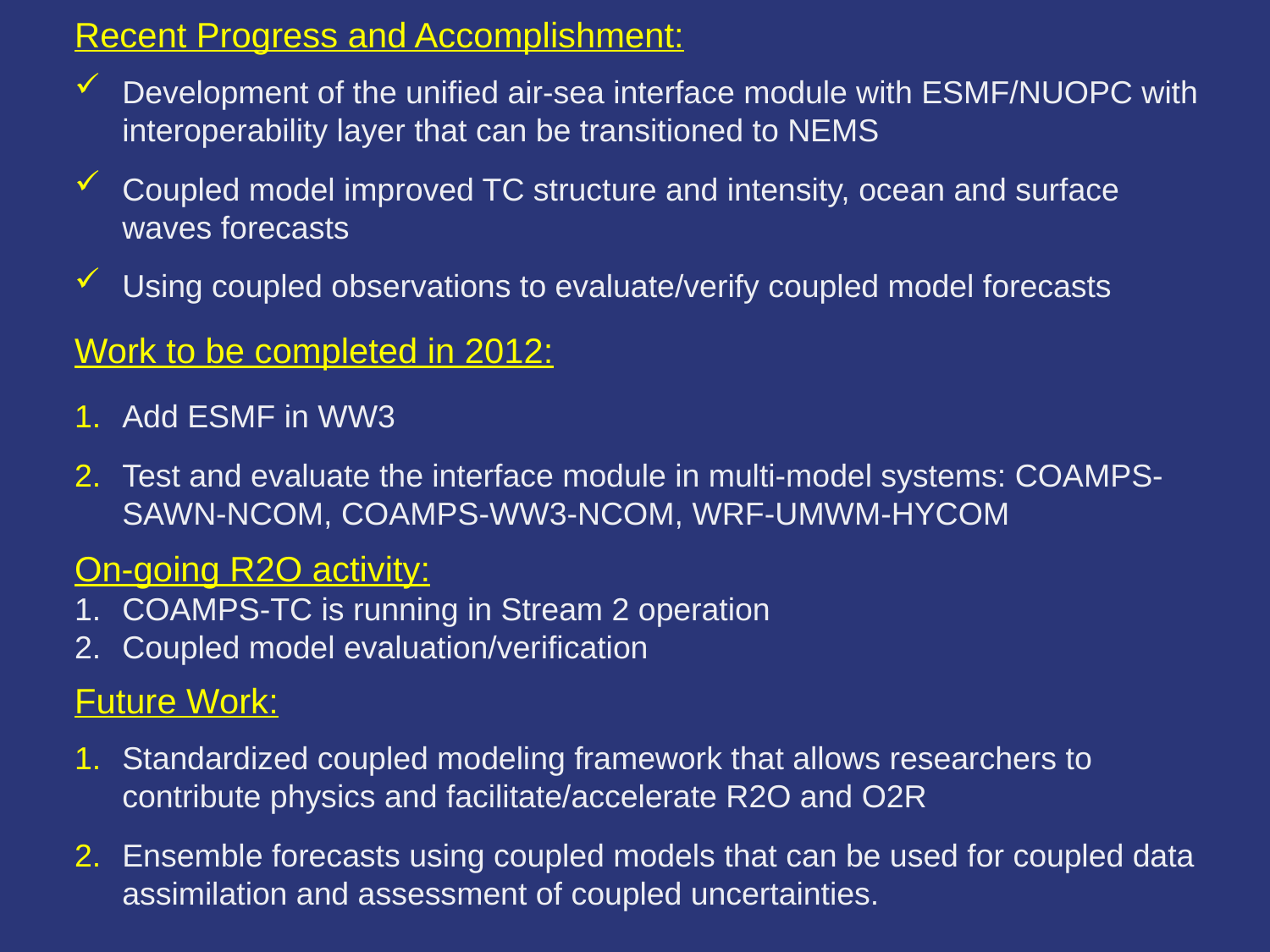

Recent Progress and Accomplishment:

Development of the unified air-sea interface module with ESMF/NUOPC with interoperability layer that can be transitioned to NEMS
Coupled model improved TC structure and intensity, ocean and surface waves forecasts
Using coupled observations to evaluate/verify coupled model forecasts
Work to be completed in 2012:

Add ESMF in WW3
Test and evaluate the interface module in multi-model systems: COAMPS-SAWN-NCOM, COAMPS-WW3-NCOM, WRF-UMWM-HYCOM
On-going R2O activity:
COAMPS-TC is running in Stream 2 operation
Coupled model evaluation/verification
Future Work:

Standardized coupled modeling framework that allows researchers to contribute physics and facilitate/accelerate R2O and O2R
Ensemble forecasts using coupled models that can be used for coupled data assimilation and assessment of coupled uncertainties.